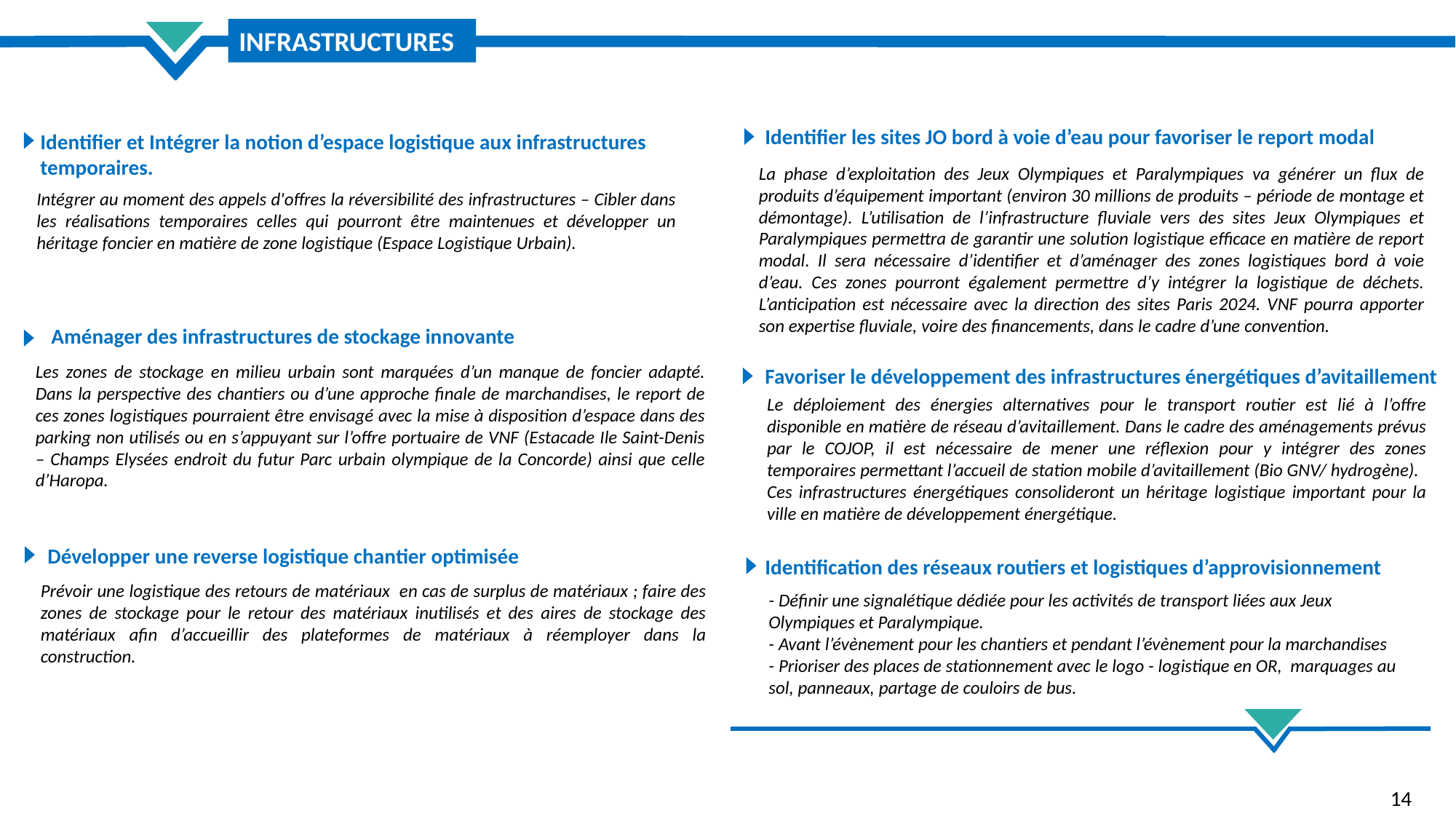

INFRASTRUCTURES

Identifier les sites JO bord à voie d’eau pour favoriser le report modal
Identifier et Intégrer la notion d’espace logistique aux infrastructures temporaires.

La phase d’exploitation des Jeux Olympiques et Paralympiques va générer un flux de produits d’équipement important (environ 30 millions de produits – période de montage et démontage). L’utilisation de l’infrastructure fluviale vers des sites Jeux Olympiques et Paralympiques permettra de garantir une solution logistique efficace en matière de report modal. Il sera nécessaire d’identifier et d’aménager des zones logistiques bord à voie d’eau. Ces zones pourront également permettre d’y intégrer la logistique de déchets. L’anticipation est nécessaire avec la direction des sites Paris 2024. VNF pourra apporter son expertise fluviale, voire des financements, dans le cadre d’une convention.
Intégrer au moment des appels d'offres la réversibilité des infrastructures – Cibler dans les réalisations temporaires celles qui pourront être maintenues et développer un héritage foncier en matière de zone logistique (Espace Logistique Urbain).
Aménager des infrastructures de stockage innovante

Les zones de stockage en milieu urbain sont marquées d’un manque de foncier adapté. Dans la perspective des chantiers ou d’une approche finale de marchandises, le report de ces zones logistiques pourraient être envisagé avec la mise à disposition d’espace dans des parking non utilisés ou en s’appuyant sur l’offre portuaire de VNF (Estacade Ile Saint-Denis – Champs Elysées endroit du futur Parc urbain olympique de la Concorde) ainsi que celle d’Haropa.
Favoriser le développement des infrastructures énergétiques d’avitaillement

Le déploiement des énergies alternatives pour le transport routier est lié à l’offre disponible en matière de réseau d’avitaillement. Dans le cadre des aménagements prévus par le COJOP, il est nécessaire de mener une réflexion pour y intégrer des zones temporaires permettant l’accueil de station mobile d’avitaillement (Bio GNV/ hydrogène).
Ces infrastructures énergétiques consolideront un héritage logistique important pour la ville en matière de développement énergétique.
Développer une reverse logistique chantier optimisée
Identification des réseaux routiers et logistiques d’approvisionnement

Prévoir une logistique des retours de matériaux  en cas de surplus de matériaux ; faire des zones de stockage pour le retour des matériaux inutilisés et des aires de stockage des matériaux afin d’accueillir des plateformes de matériaux à réemployer dans la construction.
- Définir une signalétique dédiée pour les activités de transport liées aux Jeux Olympiques et Paralympique.
- Avant l’évènement pour les chantiers et pendant l’évènement pour la marchandises
- Prioriser des places de stationnement avec le logo - logistique en OR,  marquages au sol, panneaux, partage de couloirs de bus.

14